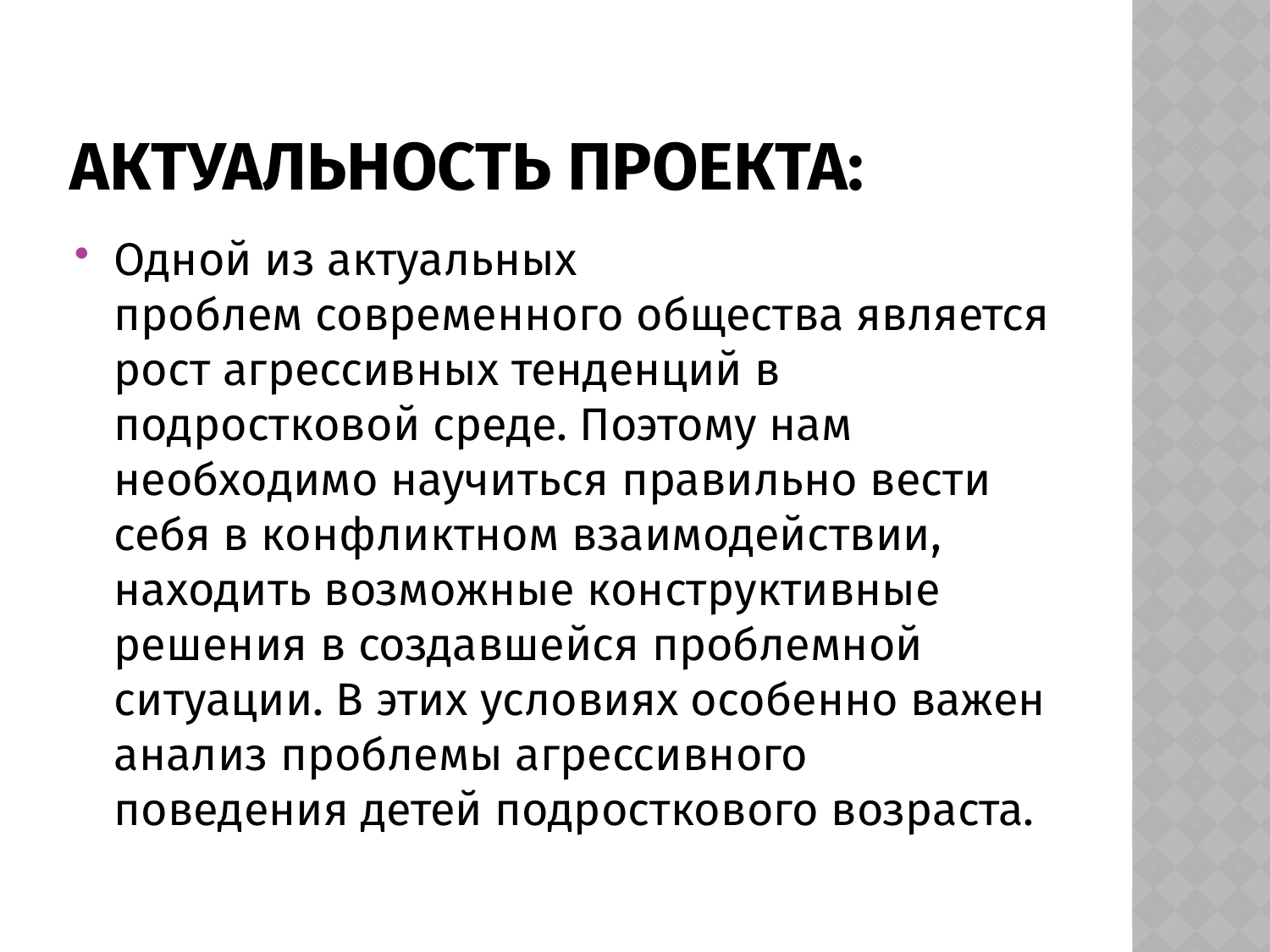

# Актуальность проекта:
Одной из актуальных проблем современного общества является рост агрессивных тенденций в подростковой среде. Поэтому нам необходимо научиться правильно вести себя в конфликтном взаимодействии, находить возможные конструктивные решения в создавшейся проблемной ситуации. В этих условиях особенно важен анализ проблемы агрессивного поведения детей подросткового возраста.